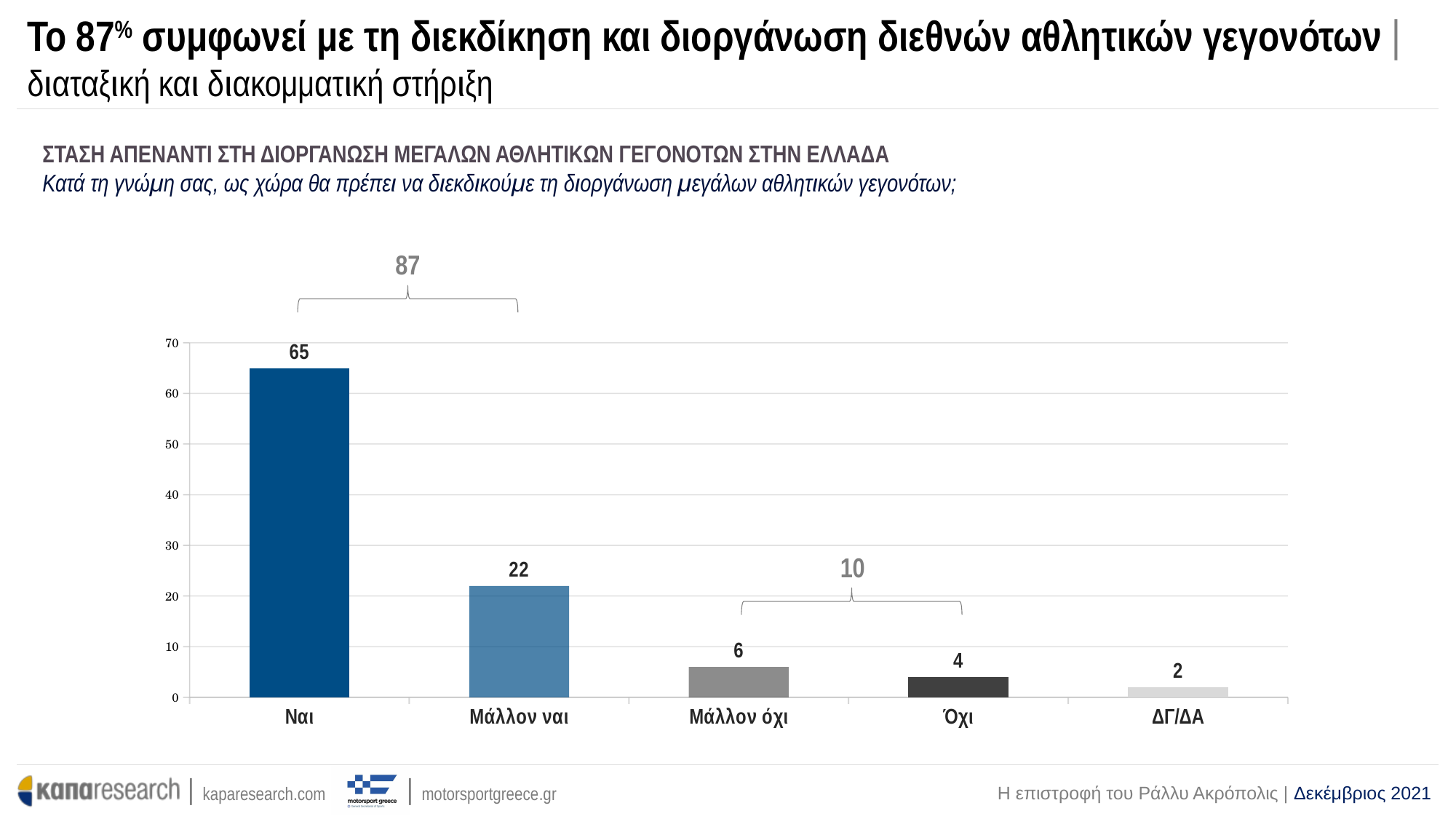

# Το 87% συμφωνεί με τη διεκδίκηση και διοργάνωση διεθνών αθλητικών γεγονότων | διαταξική και διακομματική στήριξη
ΣΤΑΣΗ ΑΠΕΝΑΝΤΙ ΣΤΗ ΔΙΟΡΓΑΝΩΣΗ ΜΕΓΑΛΩΝ ΑΘΛΗΤΙΚΩΝ ΓΕΓΟΝΟΤΩΝ ΣΤΗΝ ΕΛΛΑΔΑ
Κατά τη γνώμη σας, ως χώρα θα πρέπει να διεκδικούμε τη διοργάνωση μεγάλων αθλητικών γεγονότων;

87

### Chart

| Category | Series 1 |
|---|---|
| Ναι | 65.0 |
| Μάλλον ναι | 22.0 |
| Μάλλον όχι | 6.0 |
| Όχι | 4.0 |
| ΔΓ/ΔΑ | 2.0 |
10